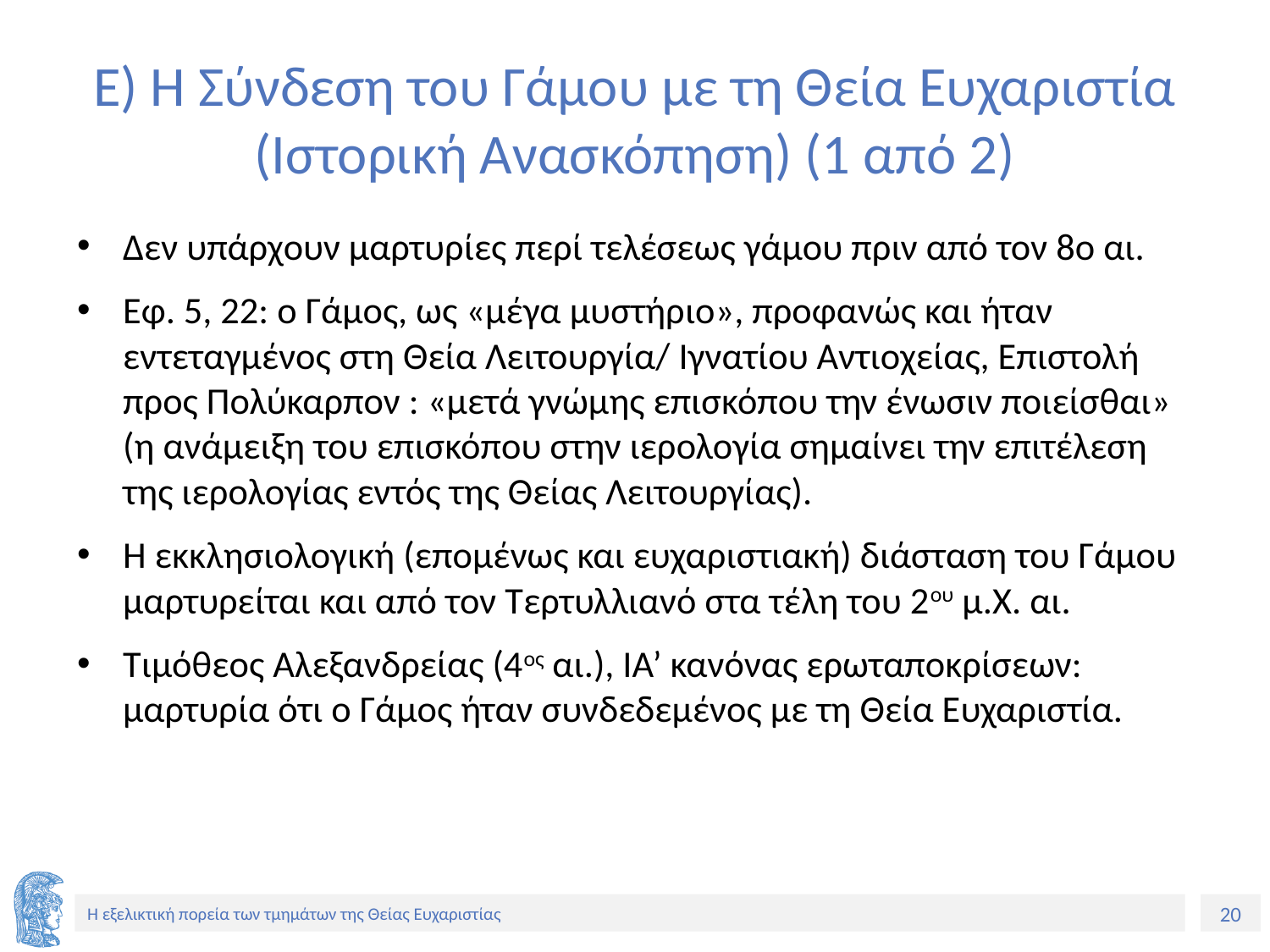

# Ε) Η Σύνδεση του Γάμου με τη Θεία Ευχαριστία (Ιστορική Ανασκόπηση) (1 από 2)
Δεν υπάρχουν μαρτυρίες περί τελέσεως γάμου πριν από τον 8ο αι.
Εφ. 5, 22: ο Γάμος, ως «μέγα μυστήριο», προφανώς και ήταν εντεταγμένος στη Θεία Λειτουργία/ Ιγνατίου Αντιοχείας, Επιστολή προς Πολύκαρπον : «μετά γνώμης επισκόπου την ένωσιν ποιείσθαι» (η ανάμειξη του επισκόπου στην ιερολογία σημαίνει την επιτέλεση της ιερολογίας εντός της Θείας Λειτουργίας).
Η εκκλησιολογική (επομένως και ευχαριστιακή) διάσταση του Γάμου μαρτυρείται και από τον Τερτυλλιανό στα τέλη του 2ου μ.Χ. αι.
Τιμόθεος Αλεξανδρείας (4ος αι.), ΙΑ’ κανόνας ερωταποκρίσεων: μαρτυρία ότι ο Γάμος ήταν συνδεδεμένος με τη Θεία Ευχαριστία.